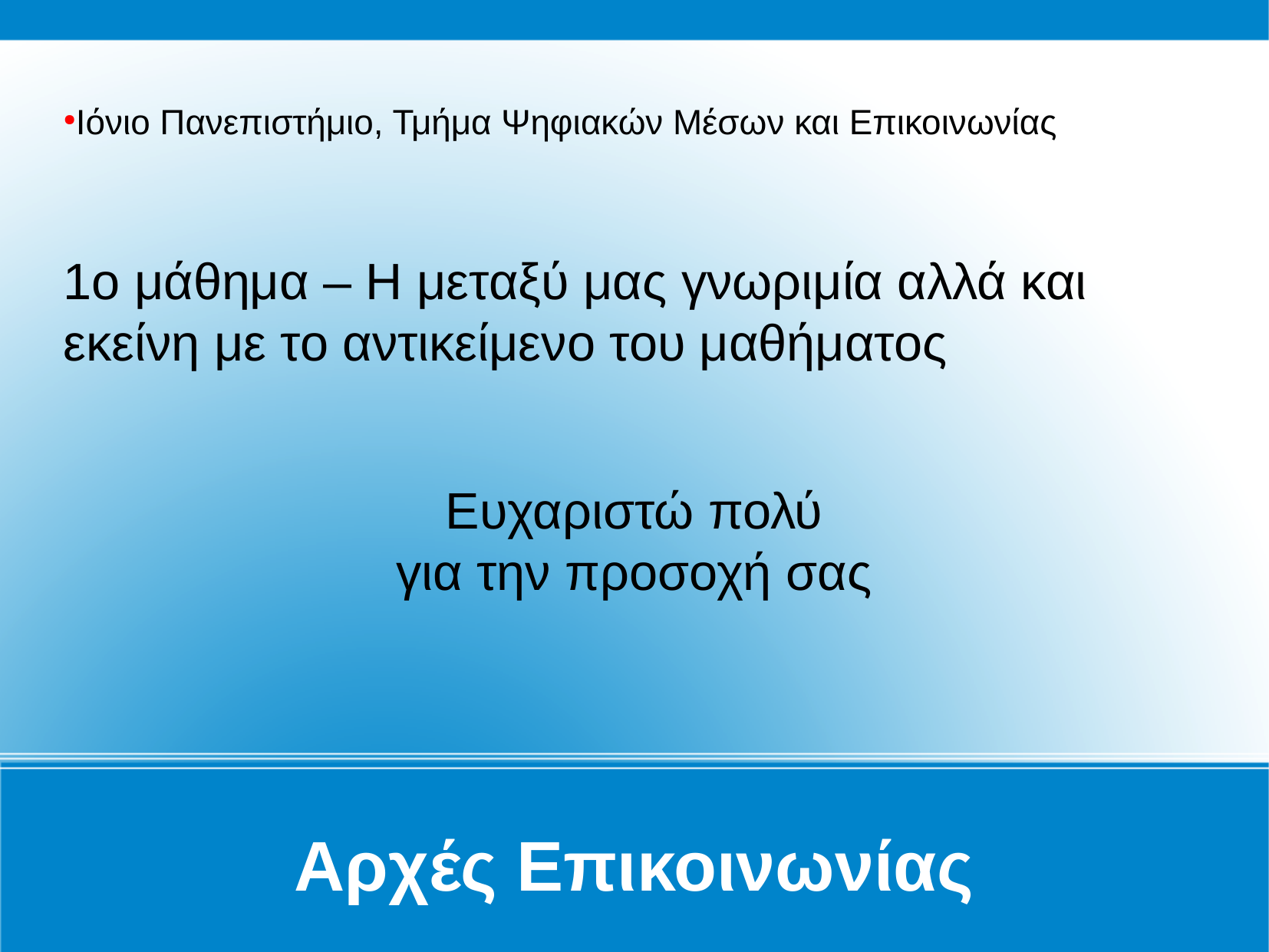

Αρχές Επικοινωνίας
Ιόνιο Πανεπιστήμιο, Τμήμα Ψηφιακών Μέσων και Επικοινωνίας

1ο μάθημα – Η μεταξύ μας γνωριμία αλλά και εκείνη με το αντικείμενο του μαθήματος

Ευχαριστώ πολύ
για την προσοχή σας